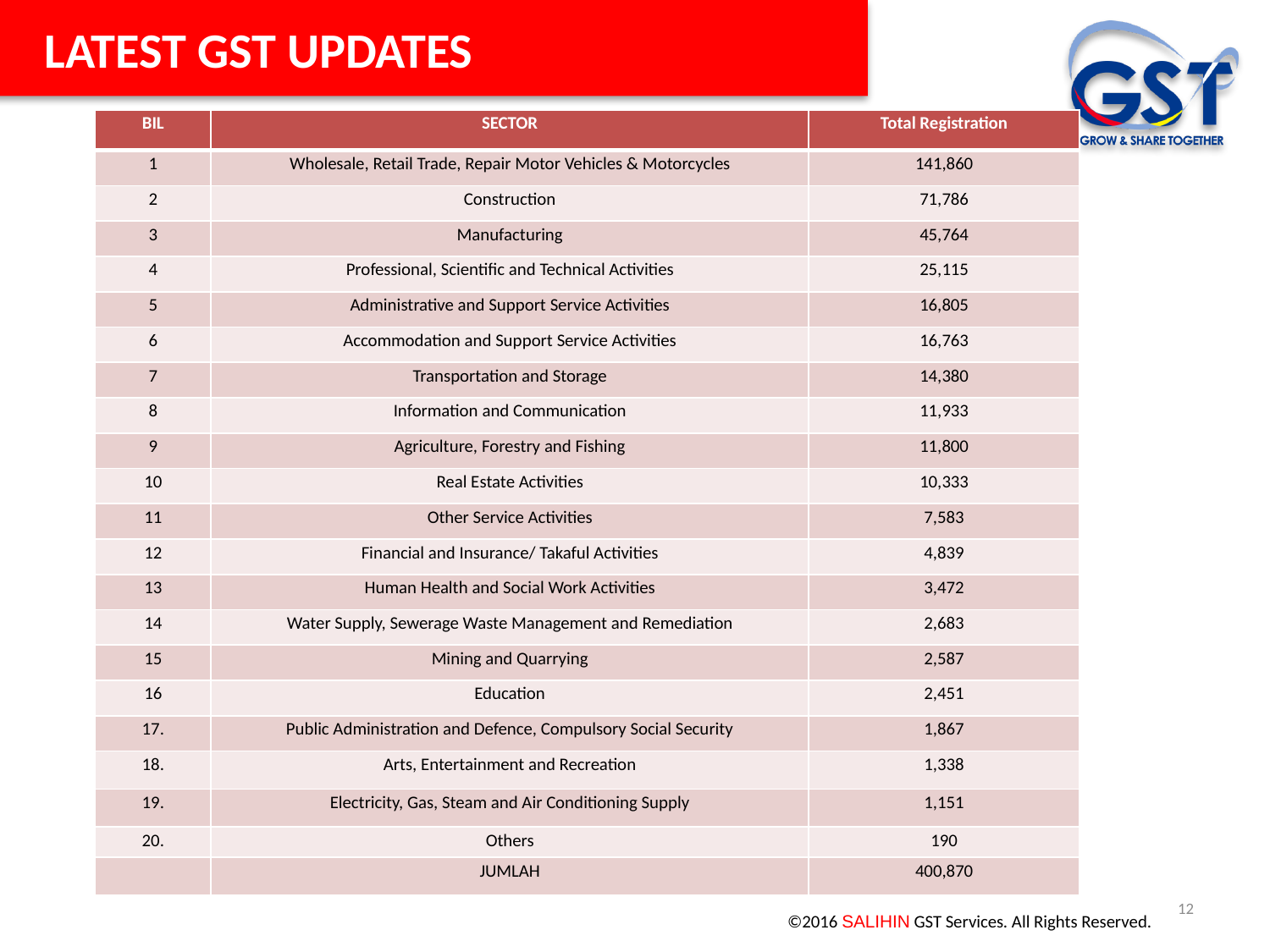

LATEST GST UPDATES
| BIL | SECTOR | Total Registration |
| --- | --- | --- |
| 1 | Wholesale, Retail Trade, Repair Motor Vehicles & Motorcycles | 141,860 |
| 2 | Construction | 71,786 |
| 3 | Manufacturing | 45,764 |
| 4 | Professional, Scientific and Technical Activities | 25,115 |
| 5 | Administrative and Support Service Activities | 16,805 |
| 6 | Accommodation and Support Service Activities | 16,763 |
| 7 | Transportation and Storage | 14,380 |
| 8 | Information and Communication | 11,933 |
| 9 | Agriculture, Forestry and Fishing | 11,800 |
| 10 | Real Estate Activities | 10,333 |
| 11 | Other Service Activities | 7,583 |
| 12 | Financial and Insurance/ Takaful Activities | 4,839 |
| 13 | Human Health and Social Work Activities | 3,472 |
| 14 | Water Supply, Sewerage Waste Management and Remediation | 2,683 |
| 15 | Mining and Quarrying | 2,587 |
| 16 | Education | 2,451 |
| 17. | Public Administration and Defence, Compulsory Social Security | 1,867 |
| 18. | Arts, Entertainment and Recreation | 1,338 |
| 19. | Electricity, Gas, Steam and Air Conditioning Supply | 1,151 |
| 20. | Others | 190 |
|  | JUMLAH | 400,870 |
12